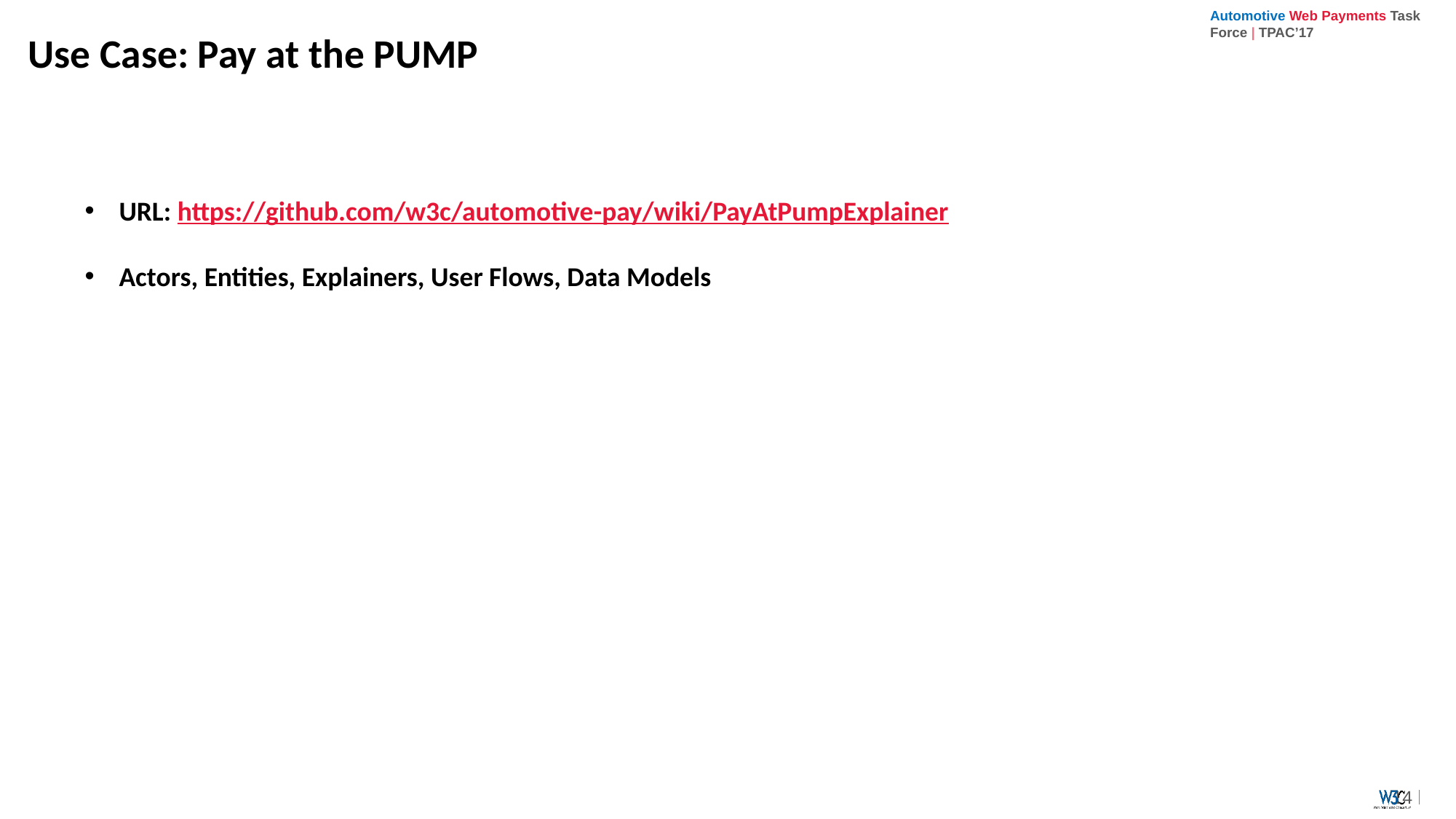

# Use Case: Pay at the PUMP
URL: https://github.com/w3c/automotive-pay/wiki/PayAtPumpExplainer

Actors, Entities, Explainers, User Flows, Data Models